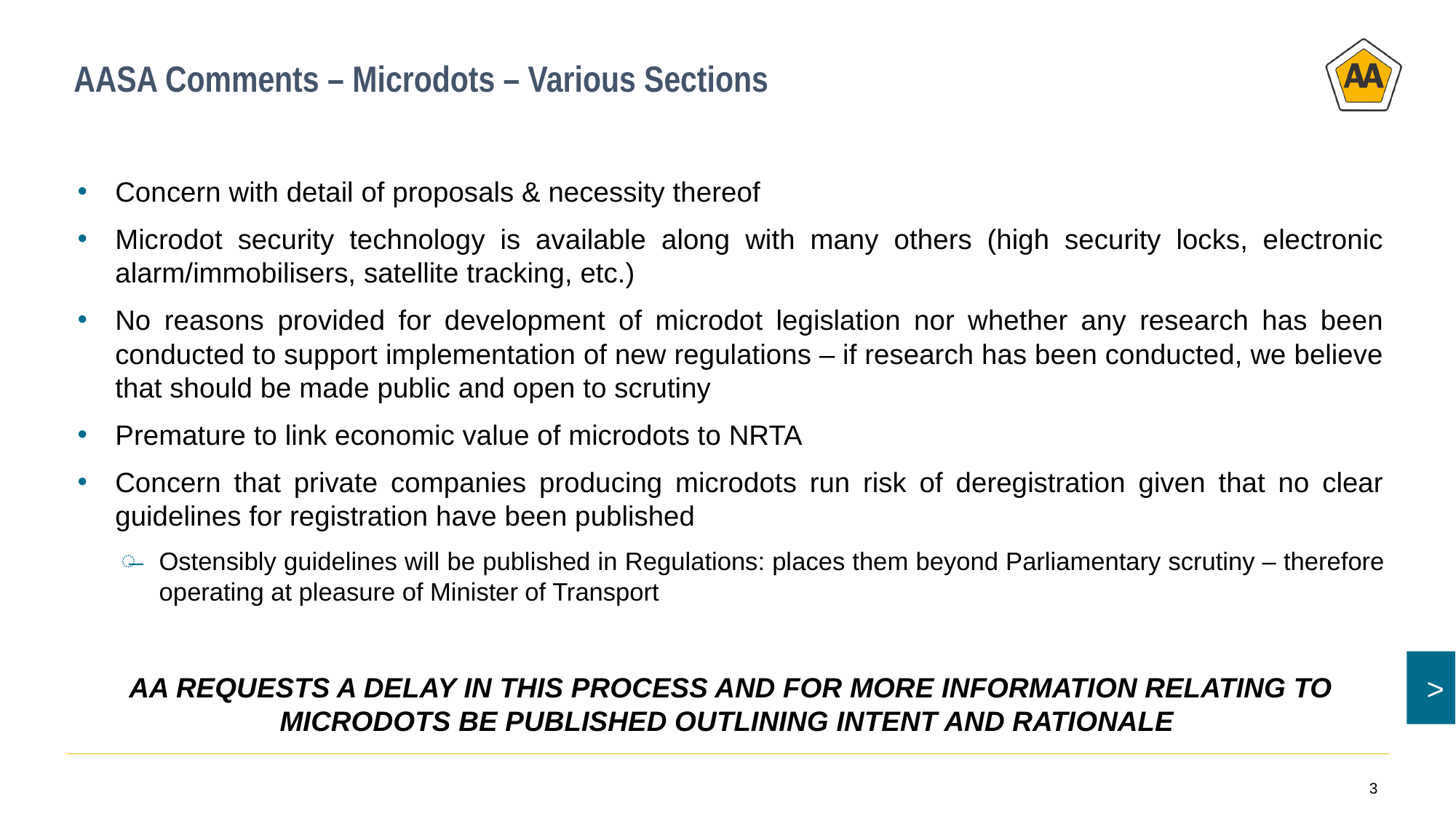

# AASA Comments – Microdots – Various Sections

Concern with detail of proposals & necessity thereof
Microdot security technology is available along with many others (high security locks, electronic alarm/immobilisers, satellite tracking, etc.)
No reasons provided for development of microdot legislation nor whether any research has been conducted to support implementation of new regulations – if research has been conducted, we believe that should be made public and open to scrutiny
Premature to link economic value of microdots to NRTA
Concern that private companies producing microdots run risk of deregistration given that no clear guidelines for registration have been published
Ostensibly guidelines will be published in Regulations: places them beyond Parliamentary scrutiny – therefore operating at pleasure of Minister of Transport

AA REQUESTS A DELAY IN THIS PROCESS AND FOR MORE INFORMATION RELATING TO MICRODOTS BE PUBLISHED OUTLINING INTENT AND RATIONALE
3